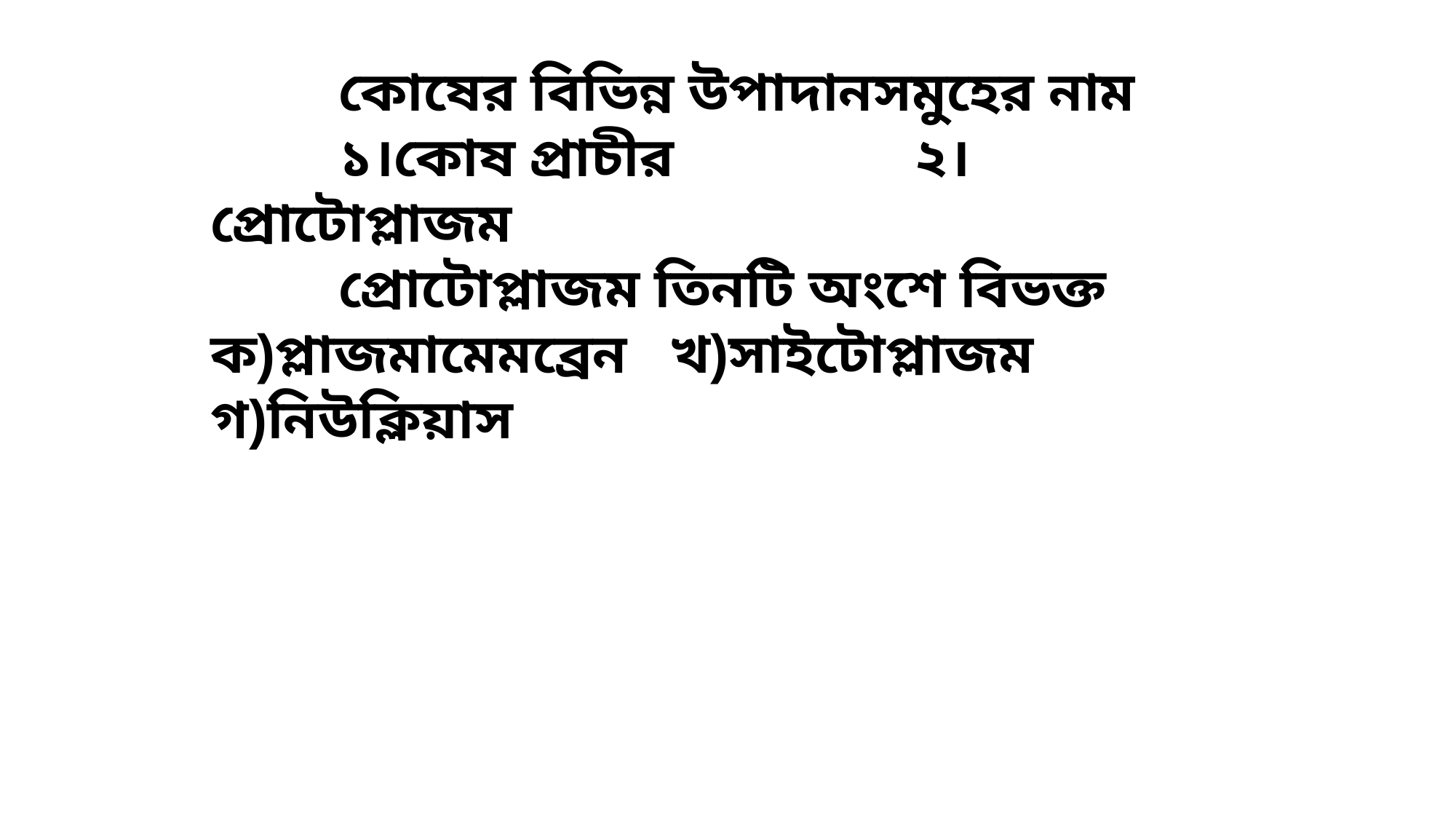

কোষের বিভিন্ন উপাদানসমুহের নাম
         ১।কোষ প্রাচীর                 ২।প্রোটোপ্লাজম
         প্রোটোপ্লাজম তিনটি অংশে বিভক্ত
ক)প্লাজমামেমব্রেন   খ)সাইটোপ্লাজম    গ)নিউক্লিয়াস